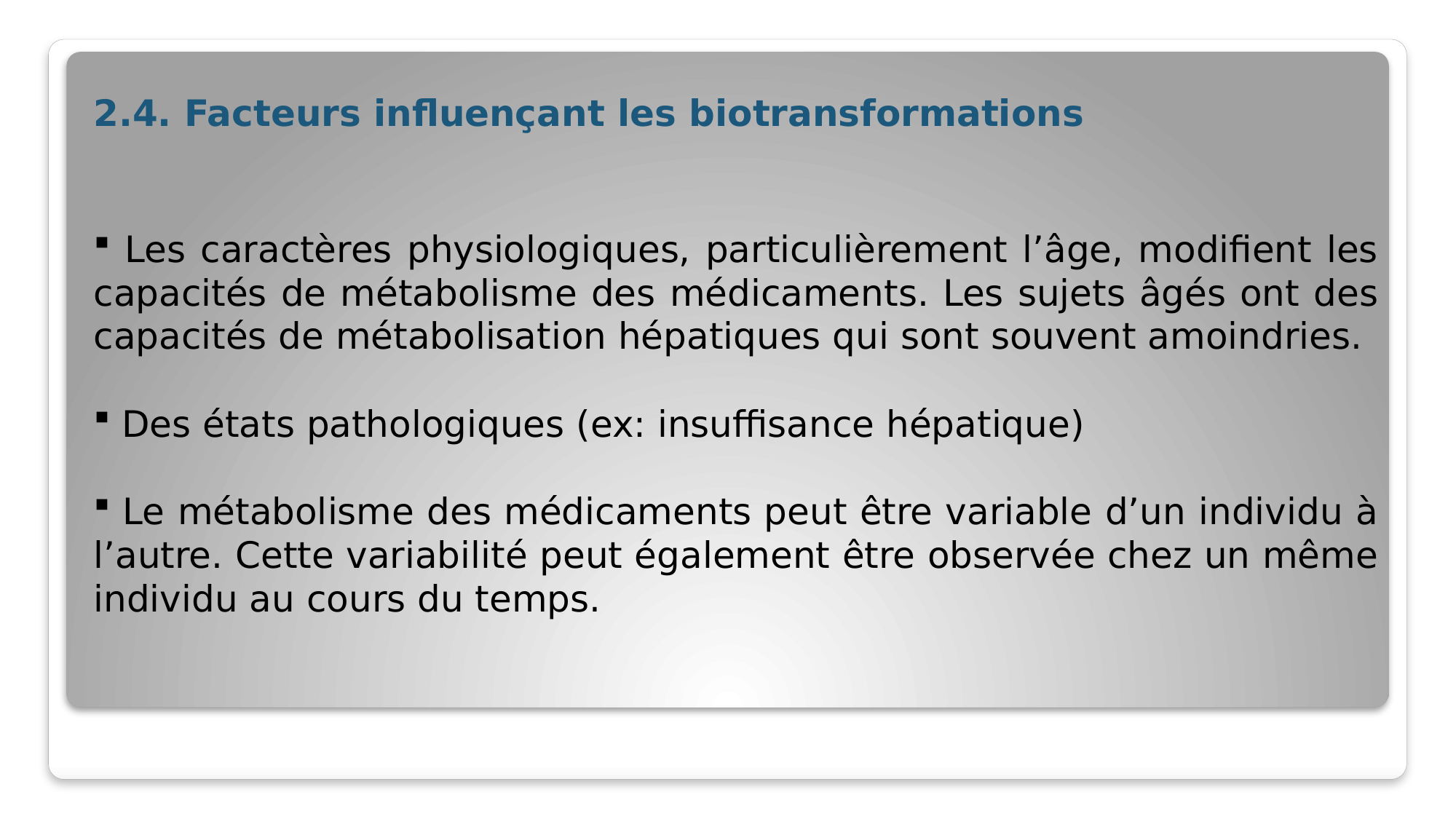

2.4. Facteurs influençant les biotransformations
 Les caractères physiologiques, particulièrement l’âge, modifient les capacités de métabolisme des médicaments. Les sujets âgés ont des capacités de métabolisation hépatiques qui sont souvent amoindries.

 Des états pathologiques (ex: insuffisance hépatique)

 Le métabolisme des médicaments peut être variable d’un individu à l’autre. Cette variabilité peut également être observée chez un même individu au cours du temps.